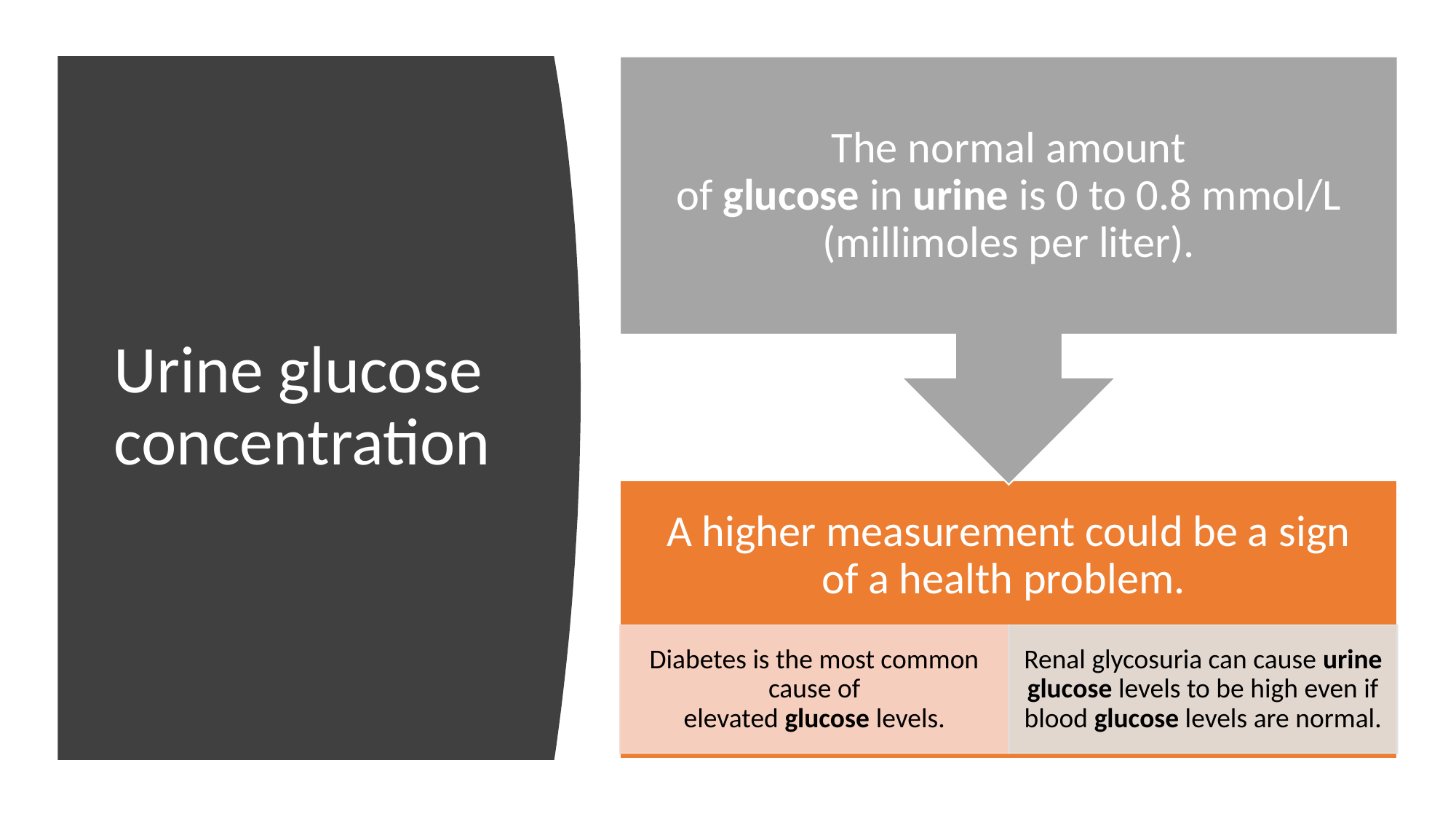

A higher measurement could be a sign of a health problem.
Diabetes is the most common cause of elevated glucose levels.
Renal glycosuria can cause urine glucose levels to be high even if blood glucose levels are normal.
The normal amount of glucose in urine is 0 to 0.8 mmol/L (millimoles per liter).

# Urine glucose concentration